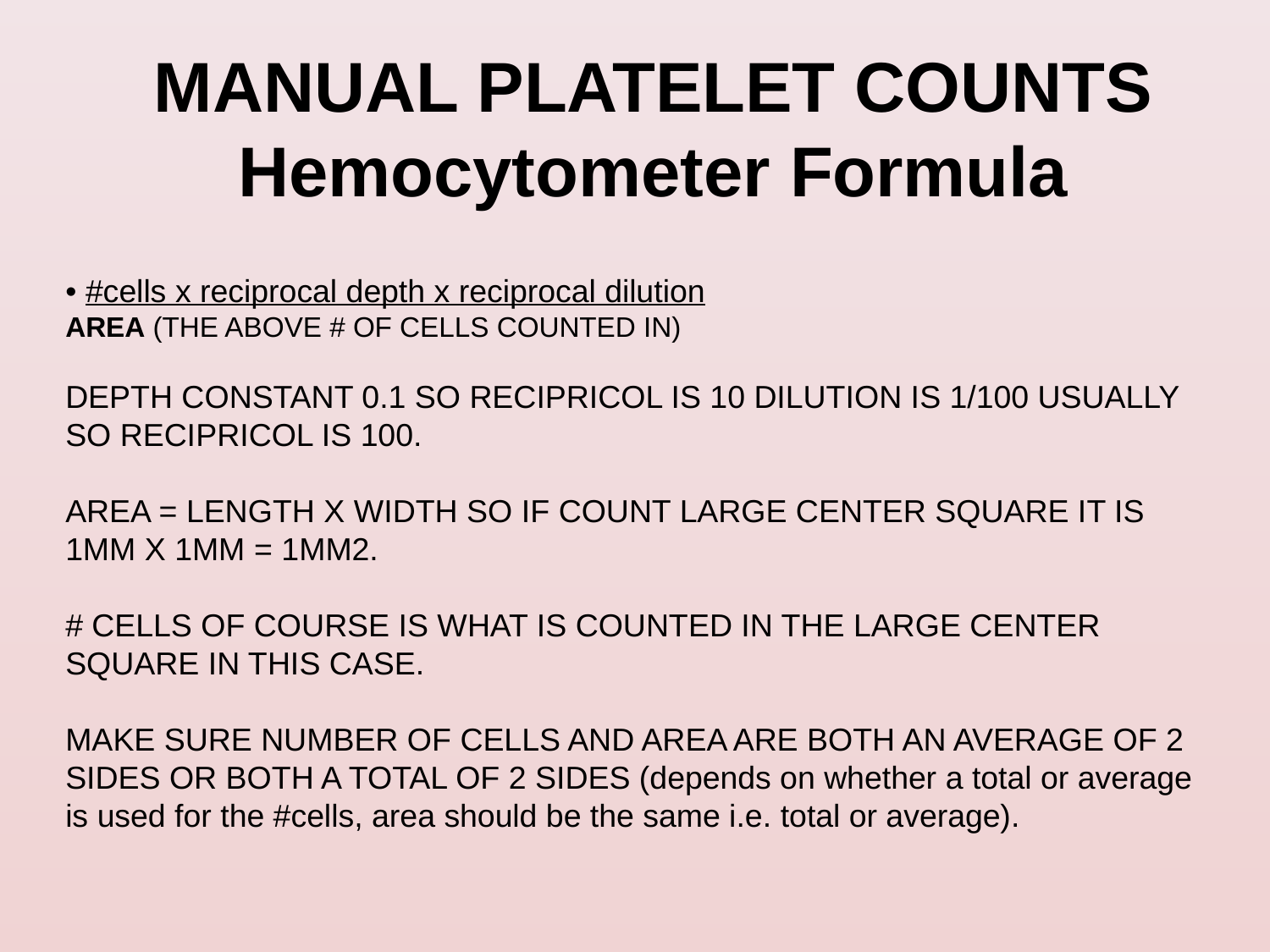

# MANUAL PLATELET COUNTS Hemocytometer Formula
• #cells x reciprocal depth x reciprocal dilution
AREA (THE ABOVE # OF CELLS COUNTED IN)

DEPTH CONSTANT 0.1 SO RECIPRICOL IS 10 DILUTION IS 1/100 USUALLY SO RECIPRICOL IS 100.

AREA = LENGTH X WIDTH SO IF COUNT LARGE CENTER SQUARE IT IS 1MM X 1MM = 1MM2.

# CELLS OF COURSE IS WHAT IS COUNTED IN THE LARGE CENTER SQUARE IN THIS CASE.

MAKE SURE NUMBER OF CELLS AND AREA ARE BOTH AN AVERAGE OF 2 SIDES OR BOTH A TOTAL OF 2 SIDES (depends on whether a total or average is used for the #cells, area should be the same i.e. total or average).